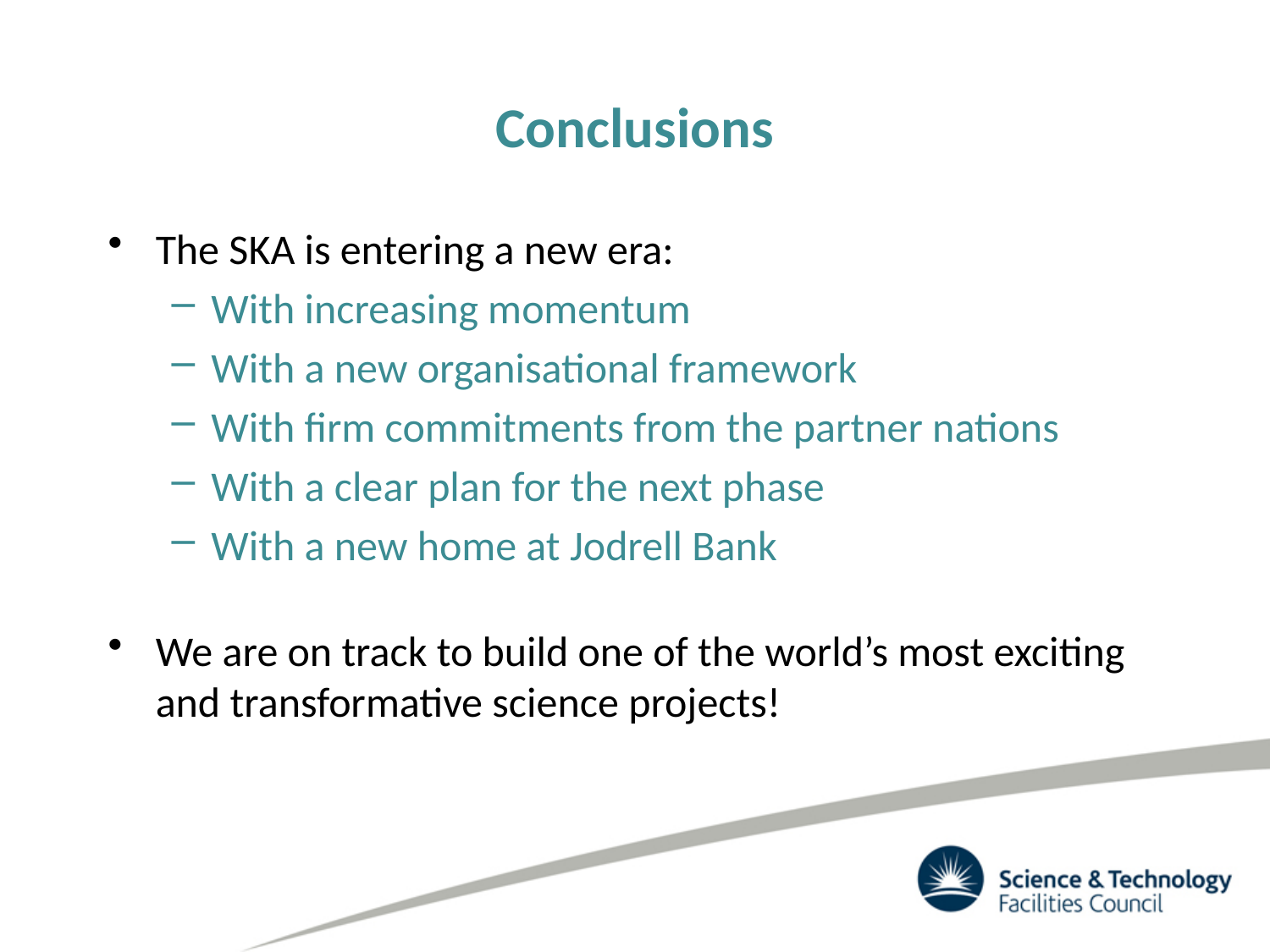

# Conclusions
The SKA is entering a new era:
With increasing momentum
With a new organisational framework
With firm commitments from the partner nations
With a clear plan for the next phase
With a new home at Jodrell Bank

We are on track to build one of the world’s most exciting and transformative science projects!